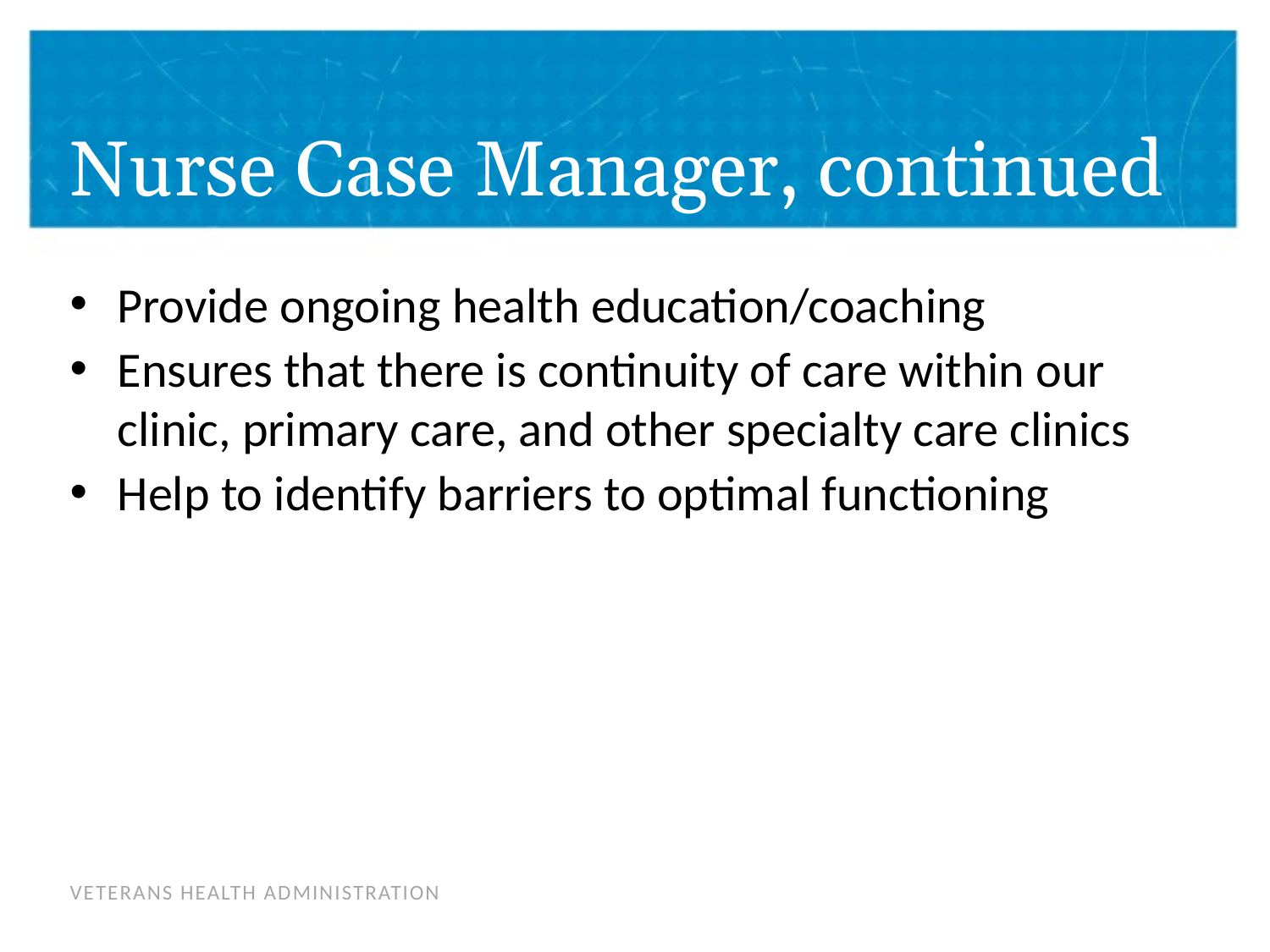

# Nurse Case Manager, continued
Provide ongoing health education/coaching
Ensures that there is continuity of care within our clinic, primary care, and other specialty care clinics
Help to identify barriers to optimal functioning